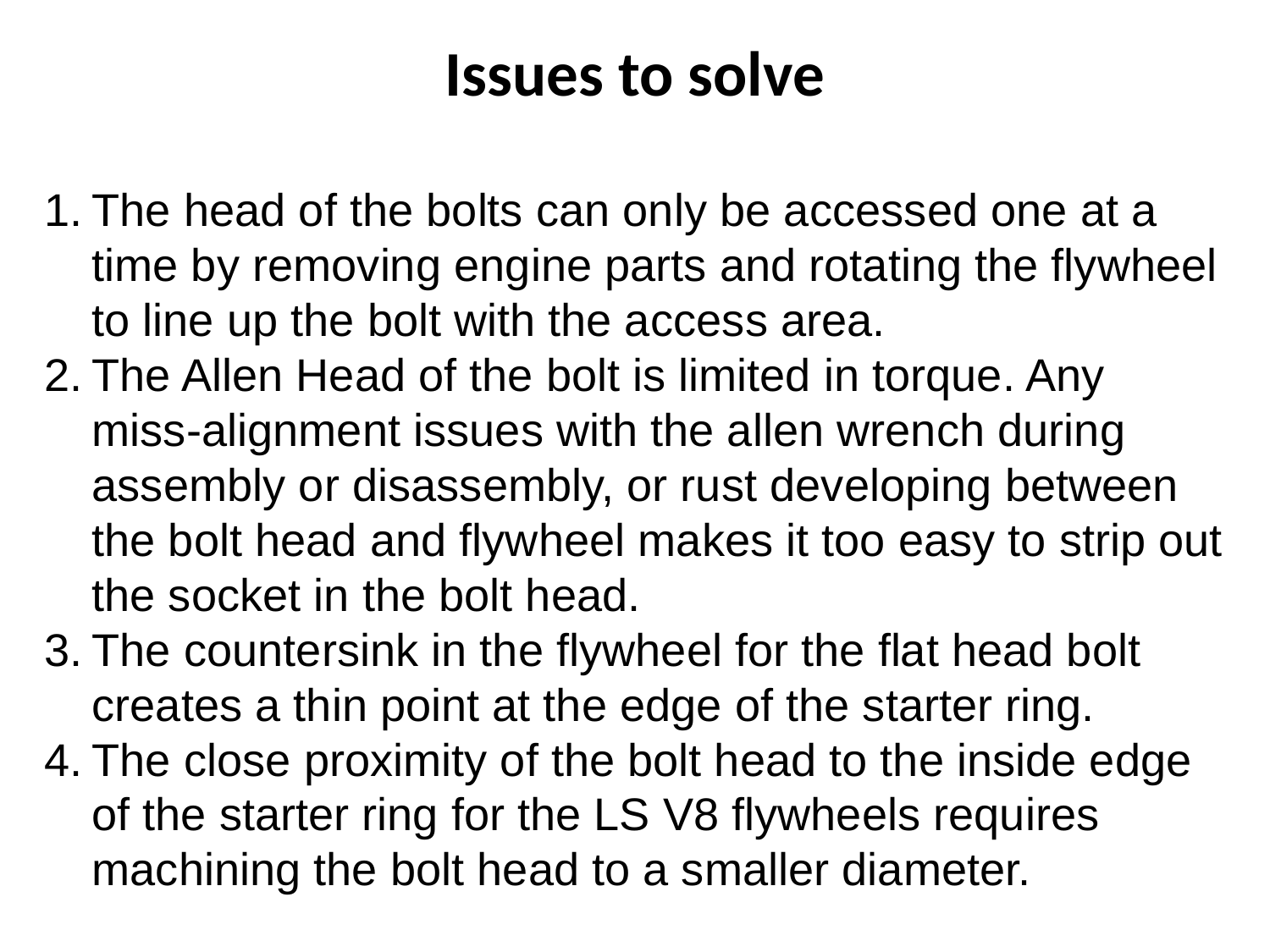

Issues to solve
The head of the bolts can only be accessed one at a time by removing engine parts and rotating the flywheel to line up the bolt with the access area.
The Allen Head of the bolt is limited in torque. Any miss-alignment issues with the allen wrench during assembly or disassembly, or rust developing between the bolt head and flywheel makes it too easy to strip out the socket in the bolt head.
The countersink in the flywheel for the flat head bolt creates a thin point at the edge of the starter ring.
The close proximity of the bolt head to the inside edge of the starter ring for the LS V8 flywheels requires machining the bolt head to a smaller diameter.